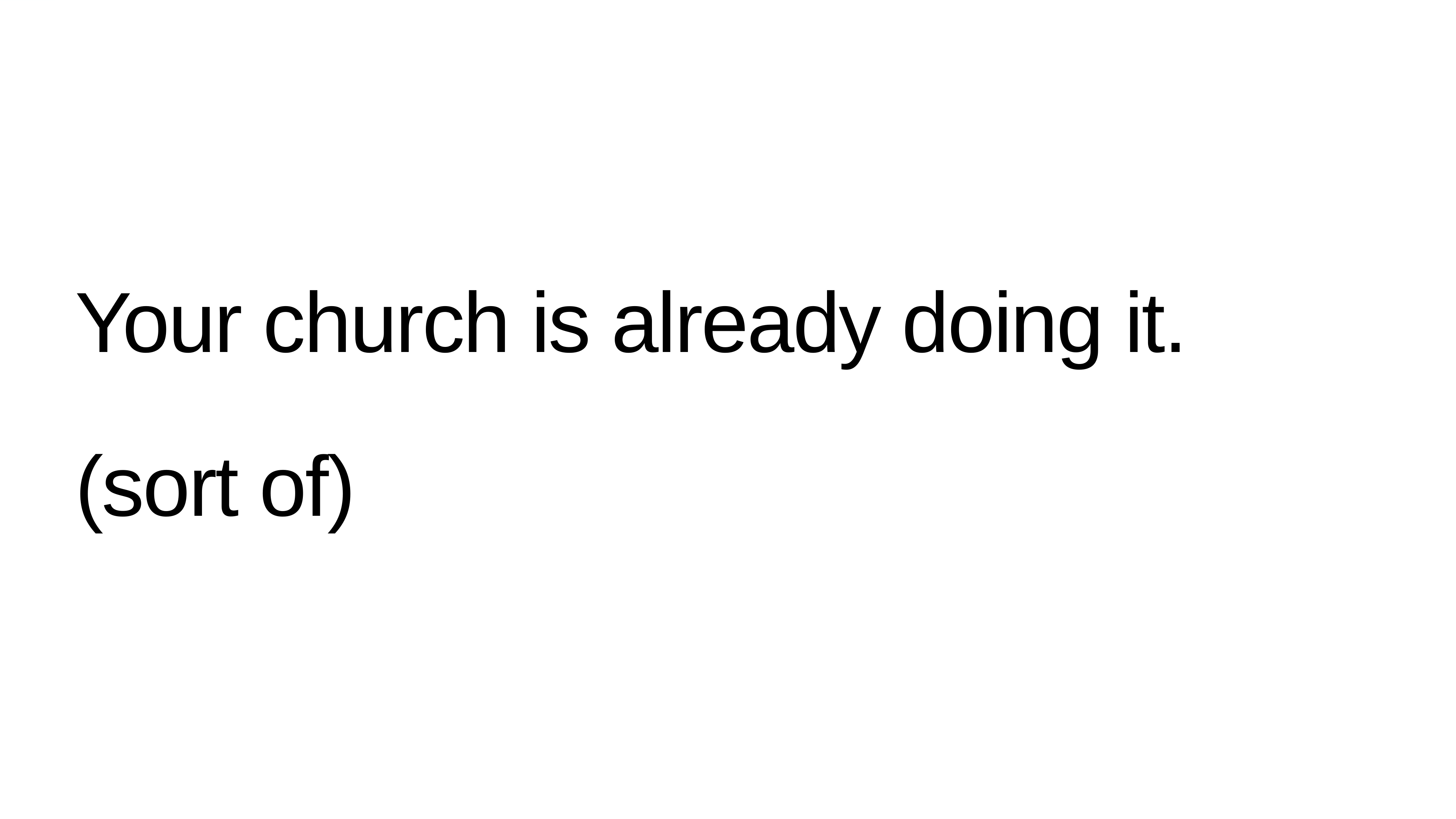

# Your church is already doing it.

(sort of)